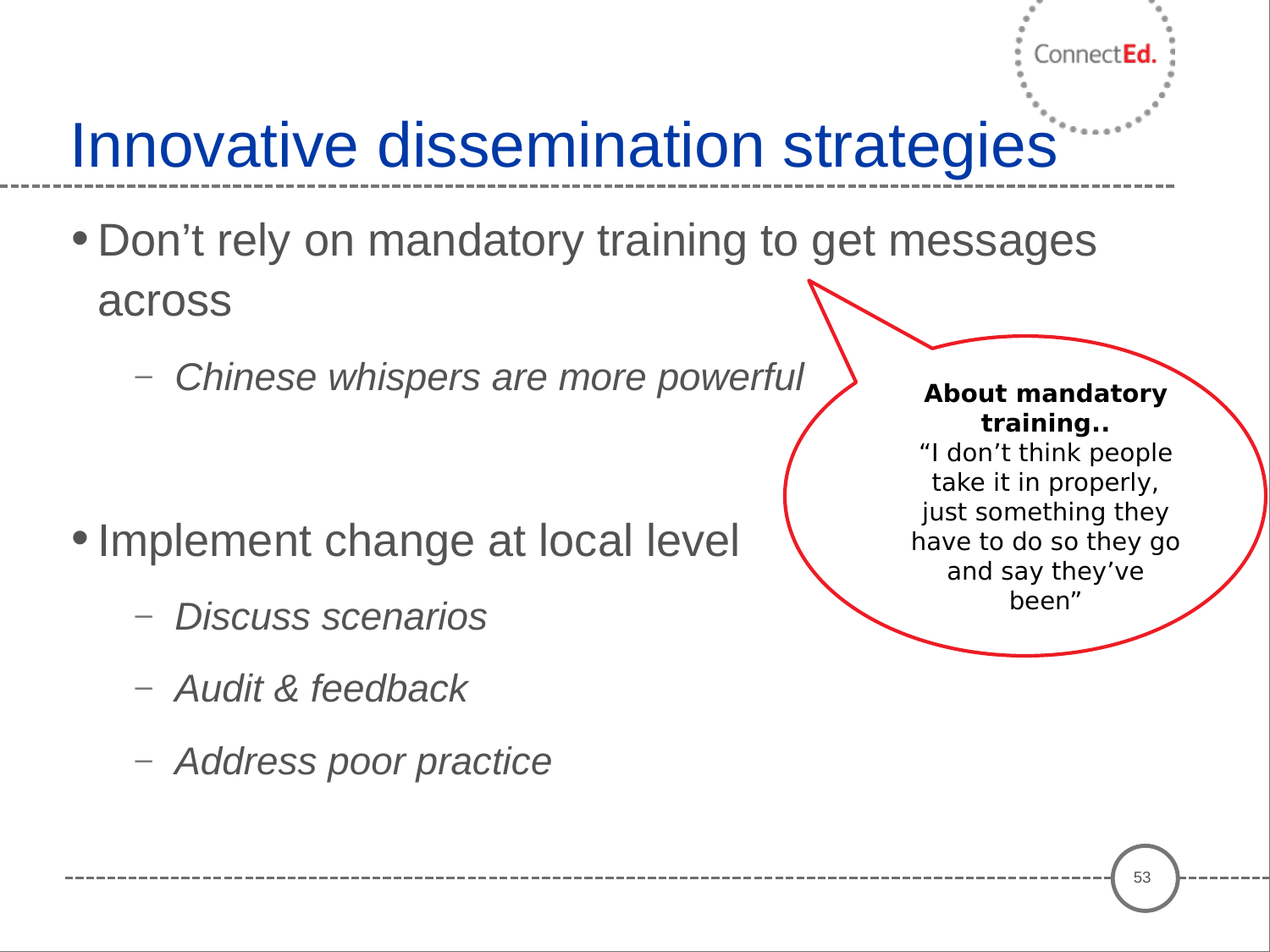

# Innovative dissemination strategies
Don’t rely on mandatory training to get messages across
Chinese whispers are more powerful

Implement change at local level
Discuss scenarios
Audit & feedback
Address poor practice

About mandatory training..
“I don’t think people take it in properly, just something they have to do so they go and say they’ve been”
53